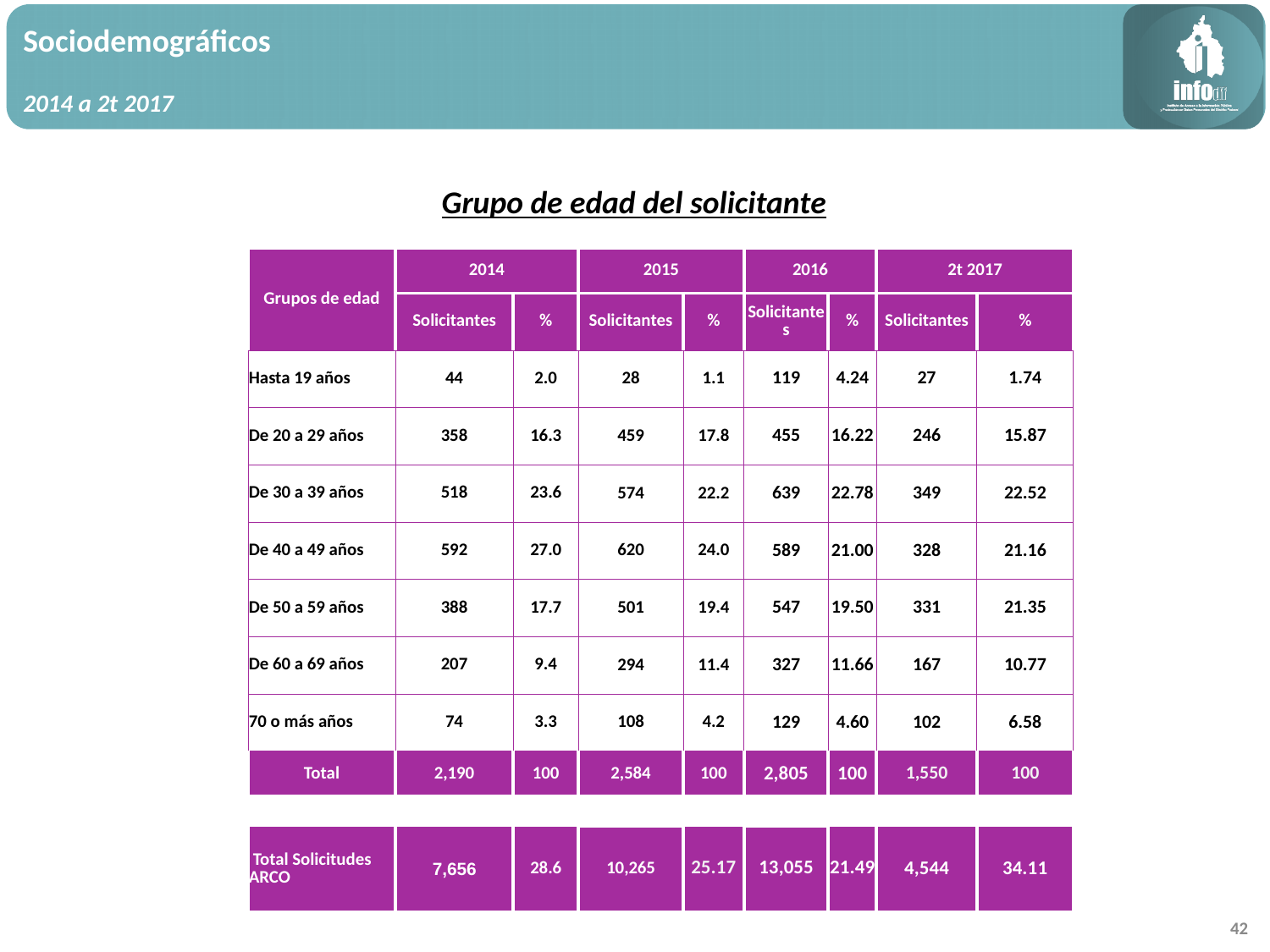

Sociodemográficos

2014 a 2t 2017
Grupo de edad del solicitante
| Grupos de edad | 2014 |  | 2015 |  | 2016 |  | 2t 2017 |  |
| --- | --- | --- | --- | --- | --- | --- | --- | --- |
|  | Solicitantes | % | Solicitantes | % | Solicitantes | % | Solicitantes | % |
| Hasta 19 años | 44 | 2.0 | 28 | 1.1 | 119 | 4.24 | 27 | 1.74 |
| De 20 a 29 años | 358 | 16.3 | 459 | 17.8 | 455 | 16.22 | 246 | 15.87 |
| De 30 a 39 años | 518 | 23.6 | 574 | 22.2 | 639 | 22.78 | 349 | 22.52 |
| De 40 a 49 años | 592 | 27.0 | 620 | 24.0 | 589 | 21.00 | 328 | 21.16 |
| De 50 a 59 años | 388 | 17.7 | 501 | 19.4 | 547 | 19.50 | 331 | 21.35 |
| De 60 a 69 años | 207 | 9.4 | 294 | 11.4 | 327 | 11.66 | 167 | 10.77 |
| 70 o más años | 74 | 3.3 | 108 | 4.2 | 129 | 4.60 | 102 | 6.58 |
| Total | 2,190 | 100 | 2,584 | 100 | 2,805 | 100 | 1,550 | 100 |
|  |  |  |  |  |  |  |  |  |
| Total Solicitudes ARCO | 7,656 | 28.6 | 10,265 | 25.17 | 13,055 | 21.49 | 4,544 | 34.11 |
42